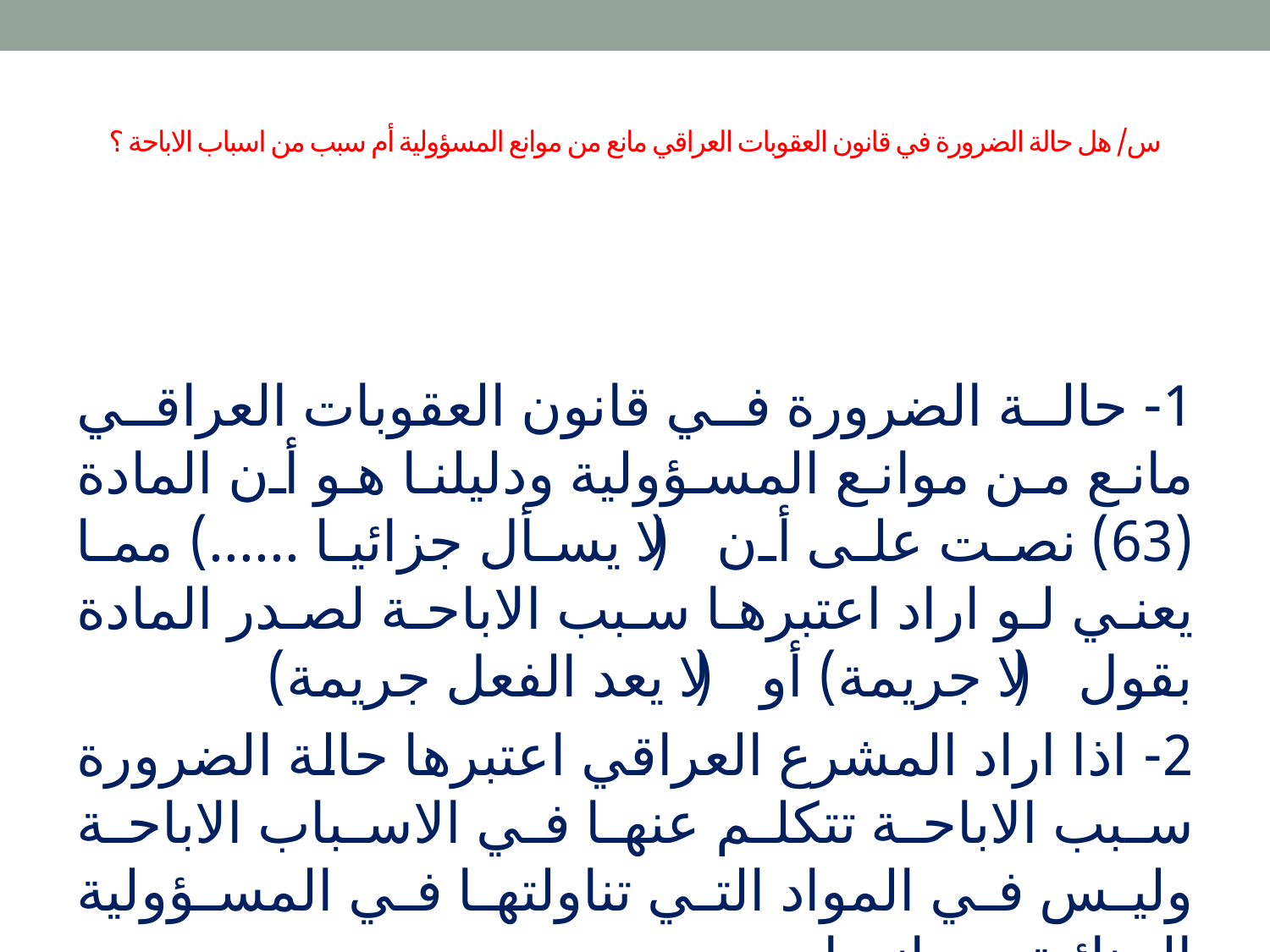

# س/ هل حالة الضرورة في قانون العقوبات العراقي مانع من موانع المسؤولية أم سبب من اسباب الاباحة ؟

1- حالة الضرورة في قانون العقوبات العراقي مانع من موانع المسؤولية ودليلنا هو أن المادة (63) نصت على أن ( لا يسأل جزائيا ......) مما يعني لو اراد اعتبرها سبب الاباحة لصدر المادة بقول ( لا جريمة) أو ( لا يعد الفعل جريمة)
2- اذا اراد المشرع العراقي اعتبرها حالة الضرورة سبب الاباحة تتكلم عنها في الاسباب الاباحة وليس في المواد التي تناولتها في المسؤولية الجنائية وموانعها.